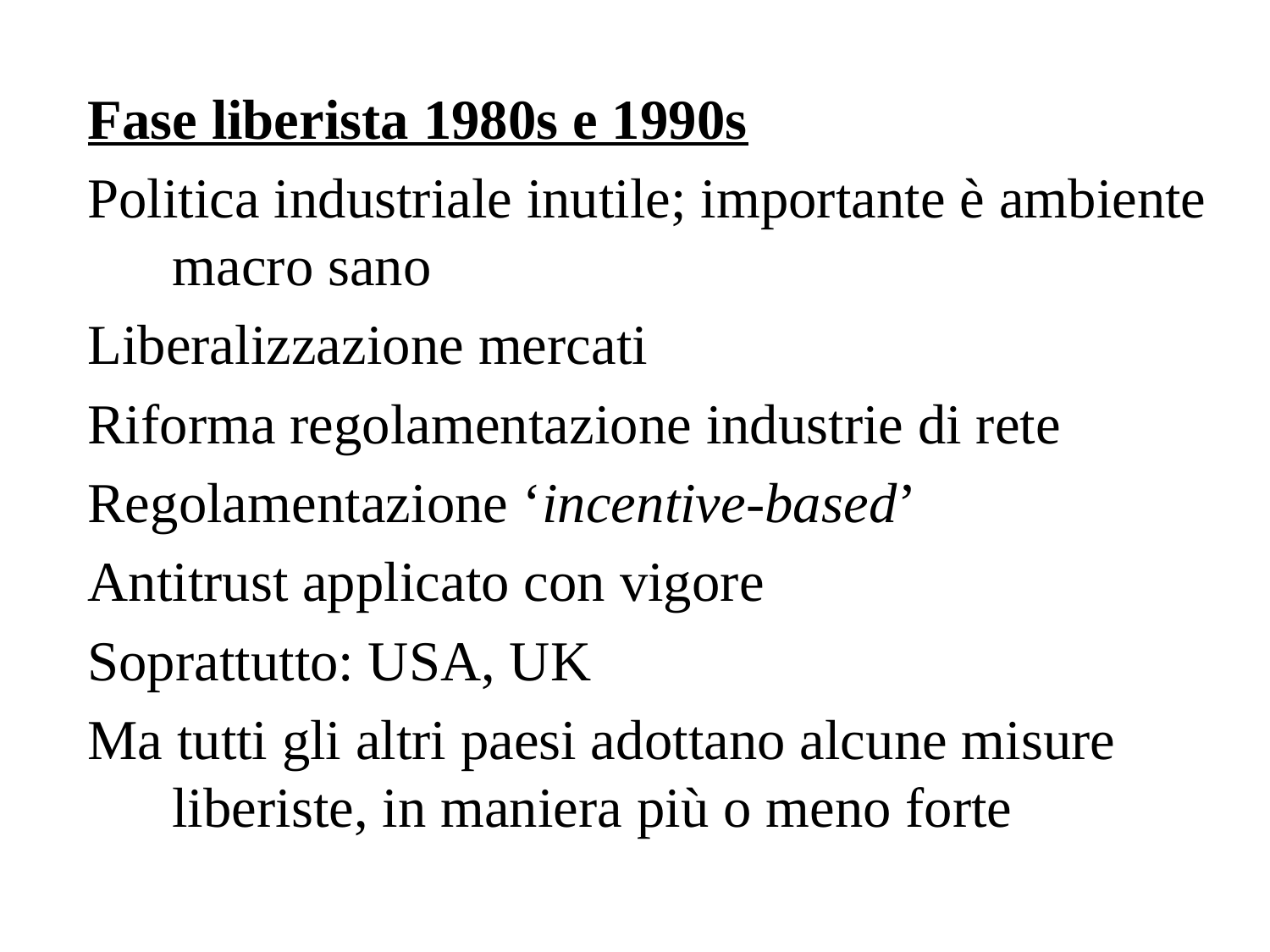

Fase liberista 1980s e 1990s
Politica industriale inutile; importante è ambiente macro sano
Liberalizzazione mercati
Riforma regolamentazione industrie di rete
Regolamentazione ‘incentive-based’
Antitrust applicato con vigore
Soprattutto: USA, UK
Ma tutti gli altri paesi adottano alcune misure liberiste, in maniera più o meno forte